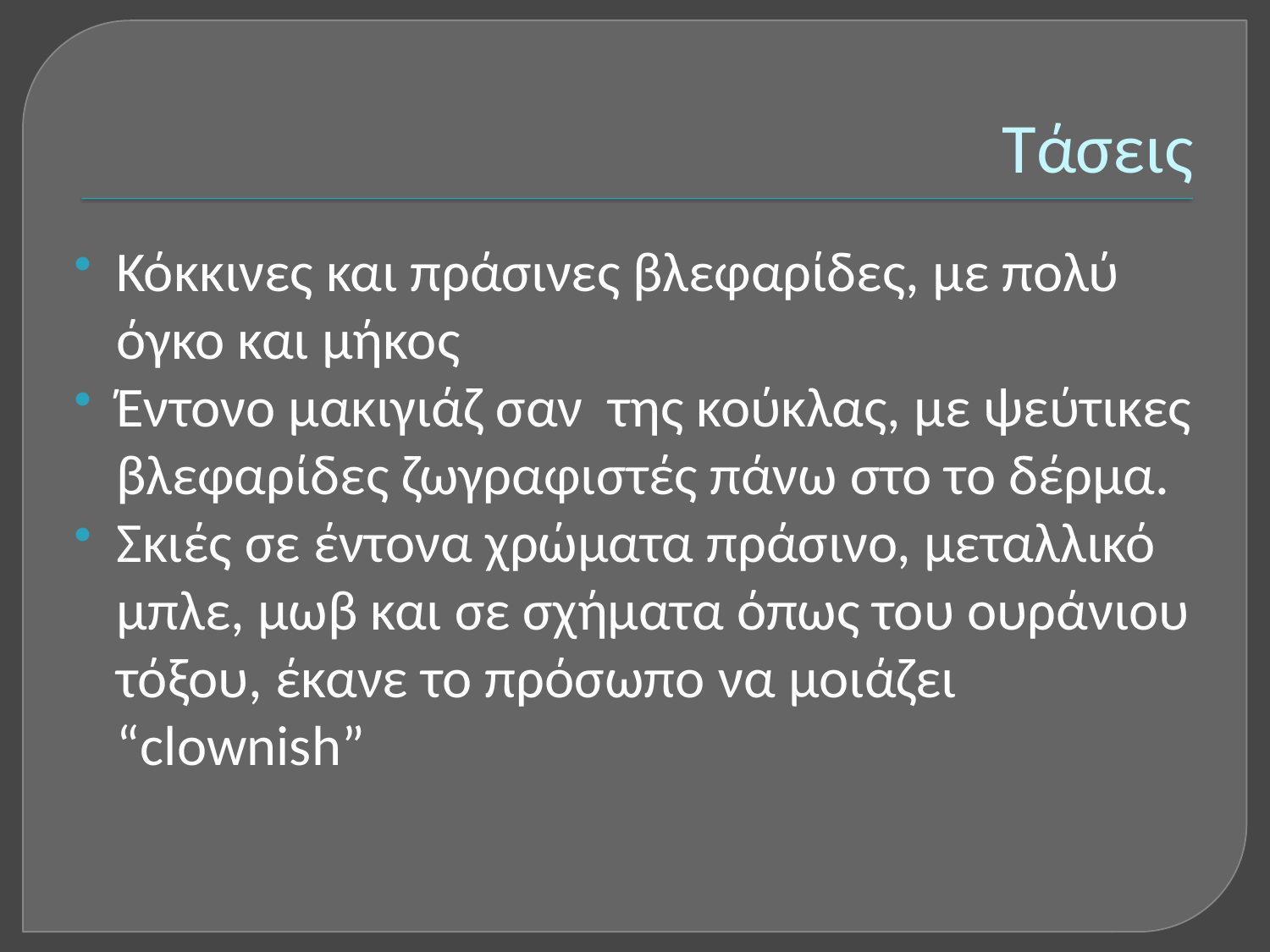

# Τάσεις
Κόκκινες και πράσινες βλεφαρίδες, με πολύ όγκο και μήκος
Έντονο μακιγιάζ σαν  της κούκλας, με ψεύτικες βλεφαρίδες ζωγραφιστές πάνω στο το δέρμα.
Σκιές σε έντονα χρώματα πράσινο, μεταλλικό μπλε, μωβ και σε σχήματα όπως του ουράνιου τόξου, έκανε το πρόσωπο να μοιάζει “clownish”